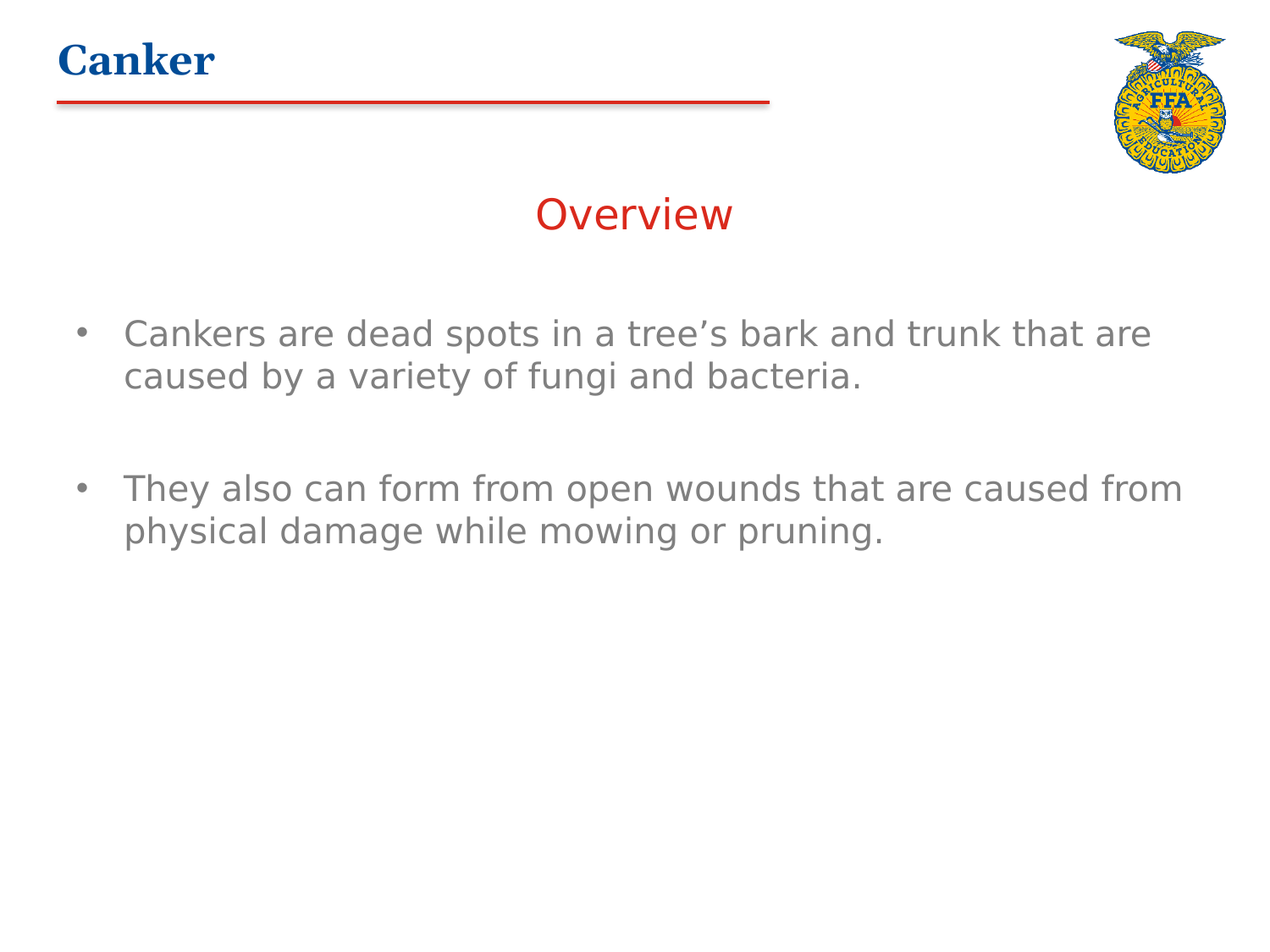

# Canker
Overview
Cankers are dead spots in a tree’s bark and trunk that are caused by a variety of fungi and bacteria.

They also can form from open wounds that are caused from physical damage while mowing or pruning.